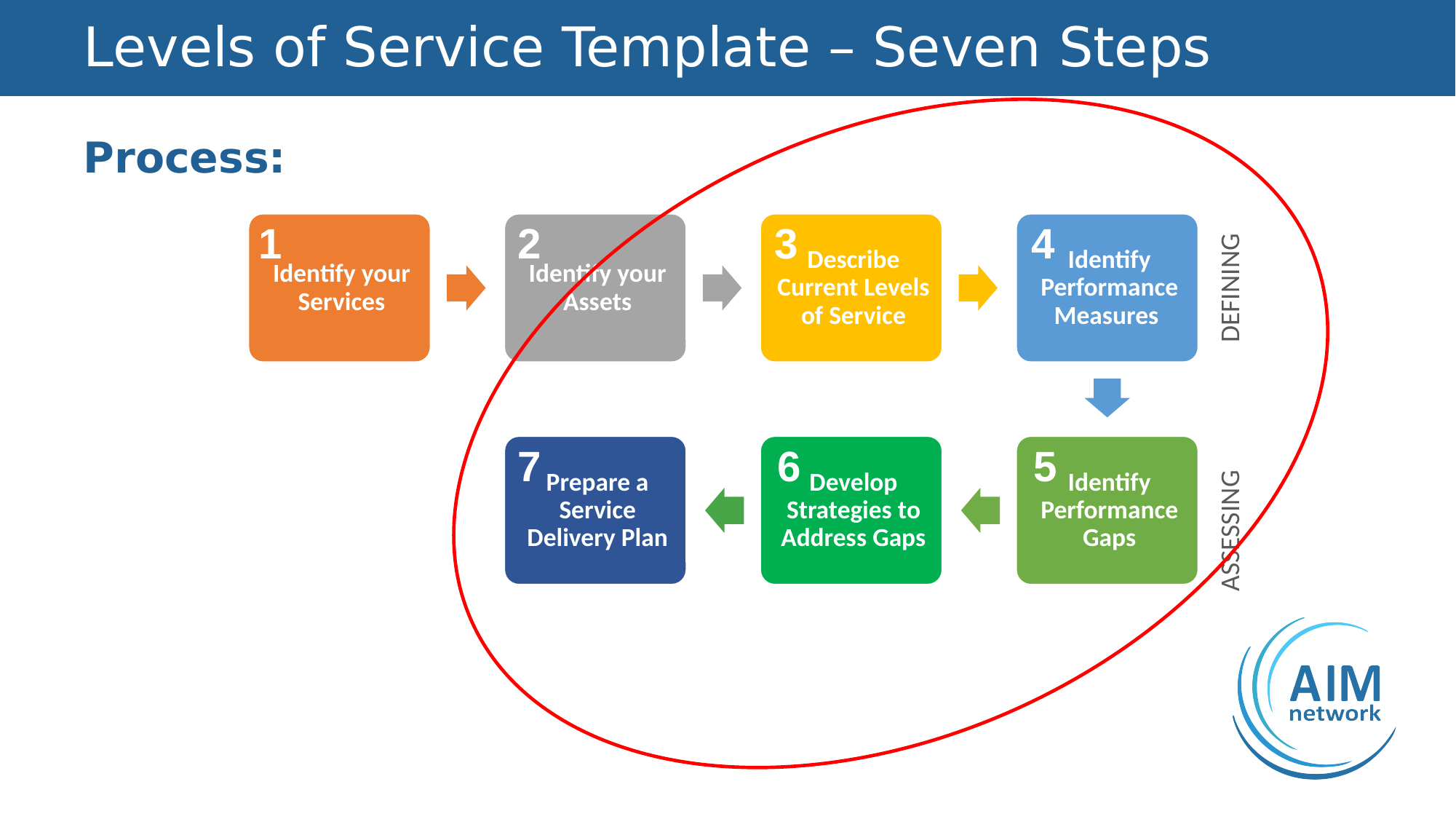

# Levels of Service Template – Seven Steps

Process:
Identify your Services

Identify your Assets

Describe Current Levels of Service

Identify Performance Measures

Identify Performance Gaps

Develop Strategies to Address Gaps

Prepare a Service Delivery Plan
1
2
3
4
DEFINING
7
6
5
ASSESSING